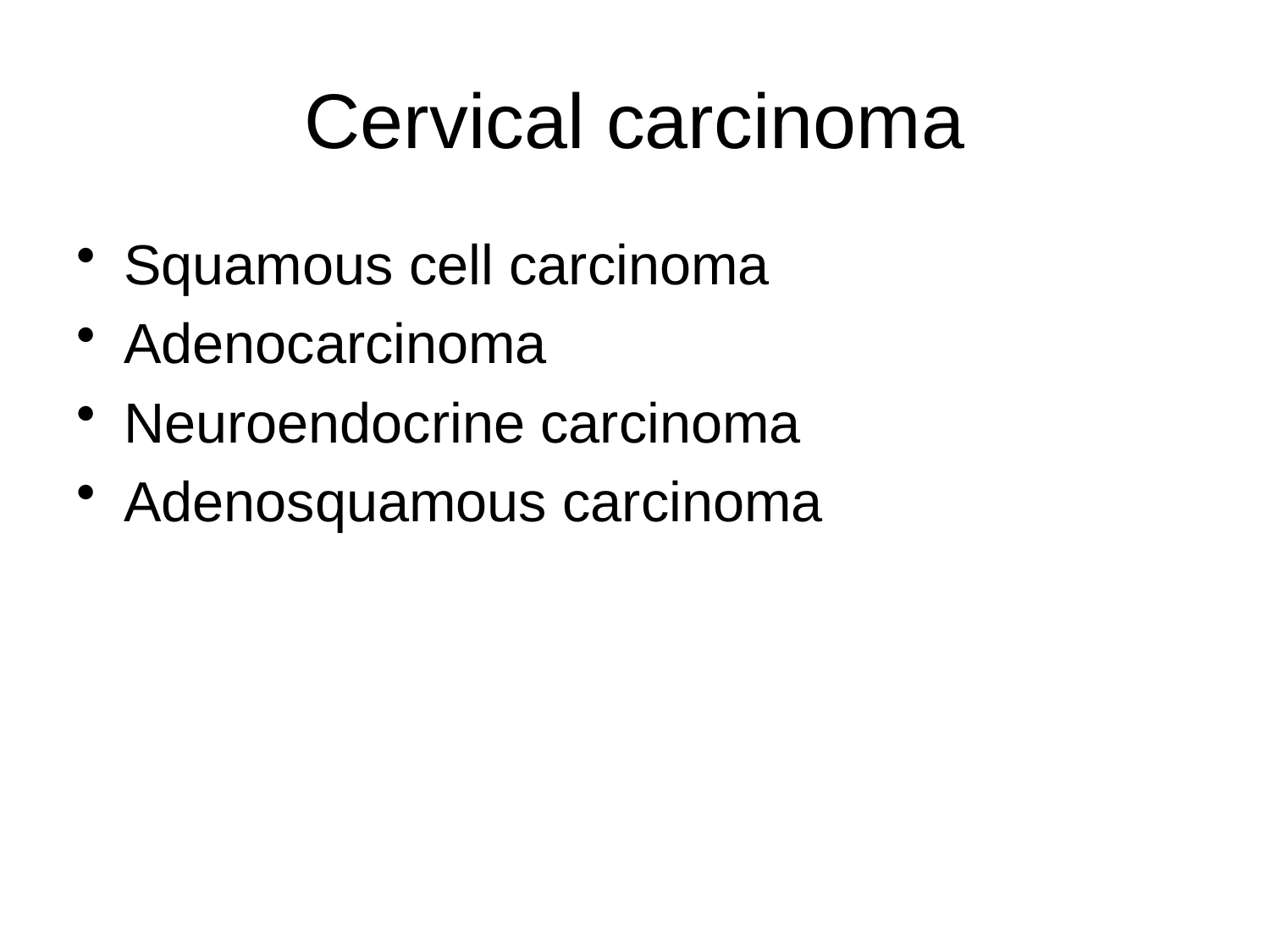

# Cervical carcinoma
Squamous cell carcinoma
Adenocarcinoma
Neuroendocrine carcinoma
Adenosquamous carcinoma